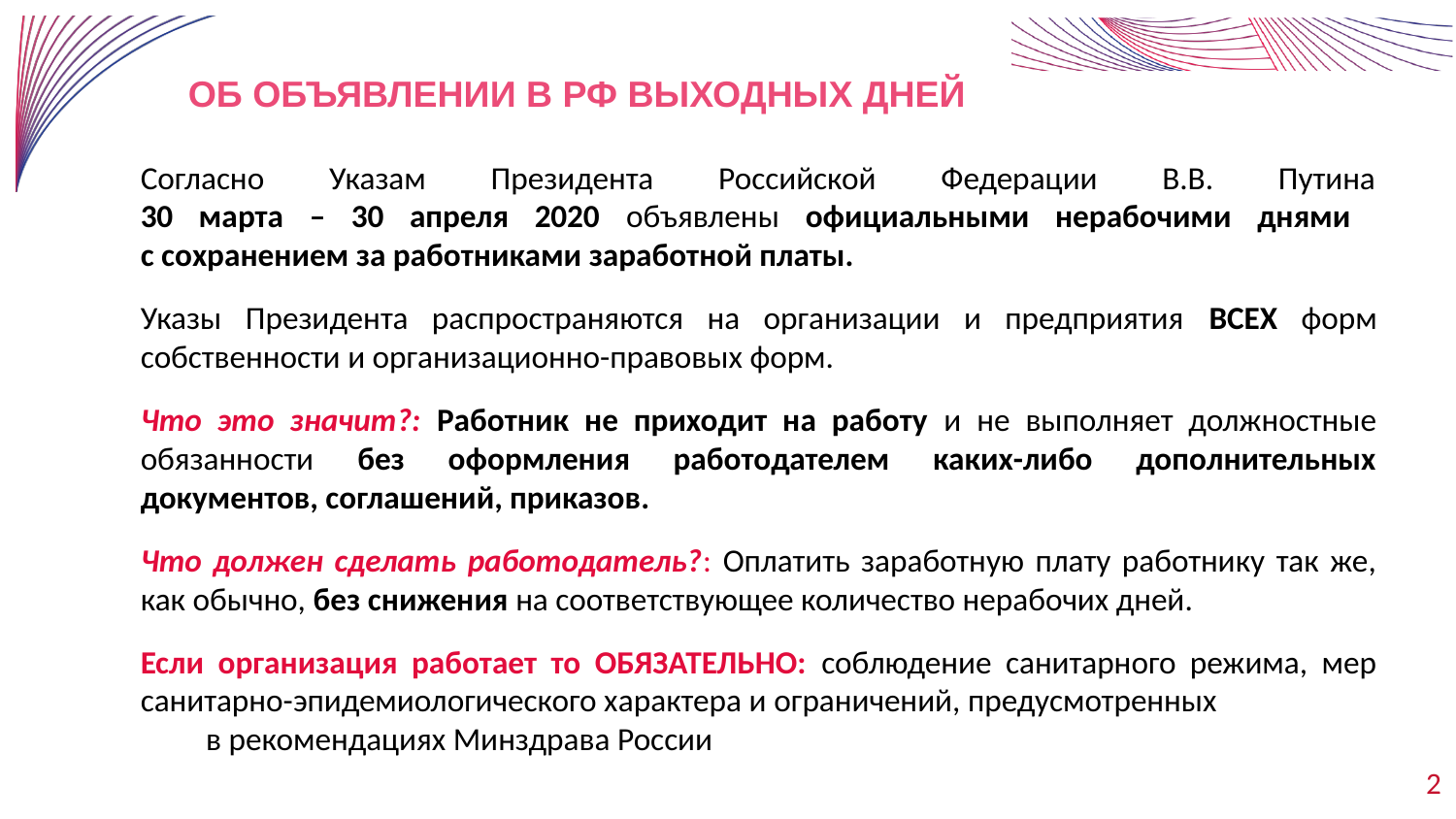

# Об объявлении в РФ выходных дней
Согласно Указам Президента Российской Федерации В.В. Путина
30 марта – 30 апреля 2020 объявлены официальными нерабочими днями
с сохранением за работниками заработной платы.
Указы Президента распространяются на организации и предприятия ВСЕХ форм собственности и организационно-правовых форм.
Что это значит?: Работник не приходит на работу и не выполняет должностные обязанности без оформления работодателем каких-либо дополнительных документов, соглашений, приказов.
Что должен сделать работодатель?: Оплатить заработную плату работнику так же, как обычно, без снижения на соответствующее количество нерабочих дней.
Если организация работает то ОБЯЗАТЕЛЬНО: соблюдение санитарного режима, мер санитарно-эпидемиологического характера и ограничений, предусмотренных                               в рекомендациях Минздрава России
2